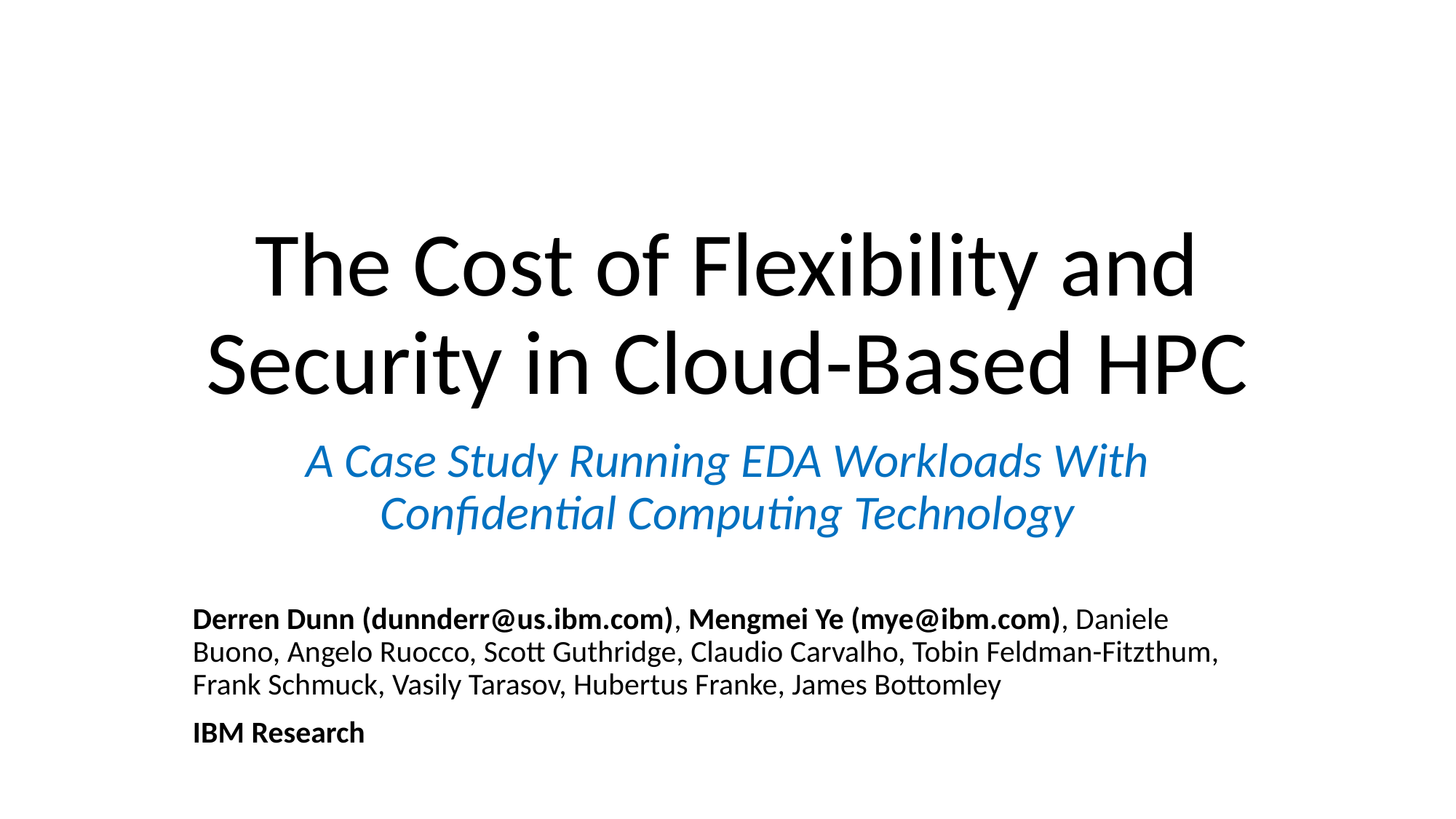

# The Cost of Flexibility and Security in Cloud-Based HPC
A Case Study Running EDA Workloads With Confidential Computing Technology

Derren Dunn (dunnderr@us.ibm.com), Mengmei Ye (mye@ibm.com), Daniele Buono, Angelo Ruocco, Scott Guthridge, Claudio Carvalho, Tobin Feldman-Fitzthum, Frank Schmuck, Vasily Tarasov, Hubertus Franke, James Bottomley
IBM Research